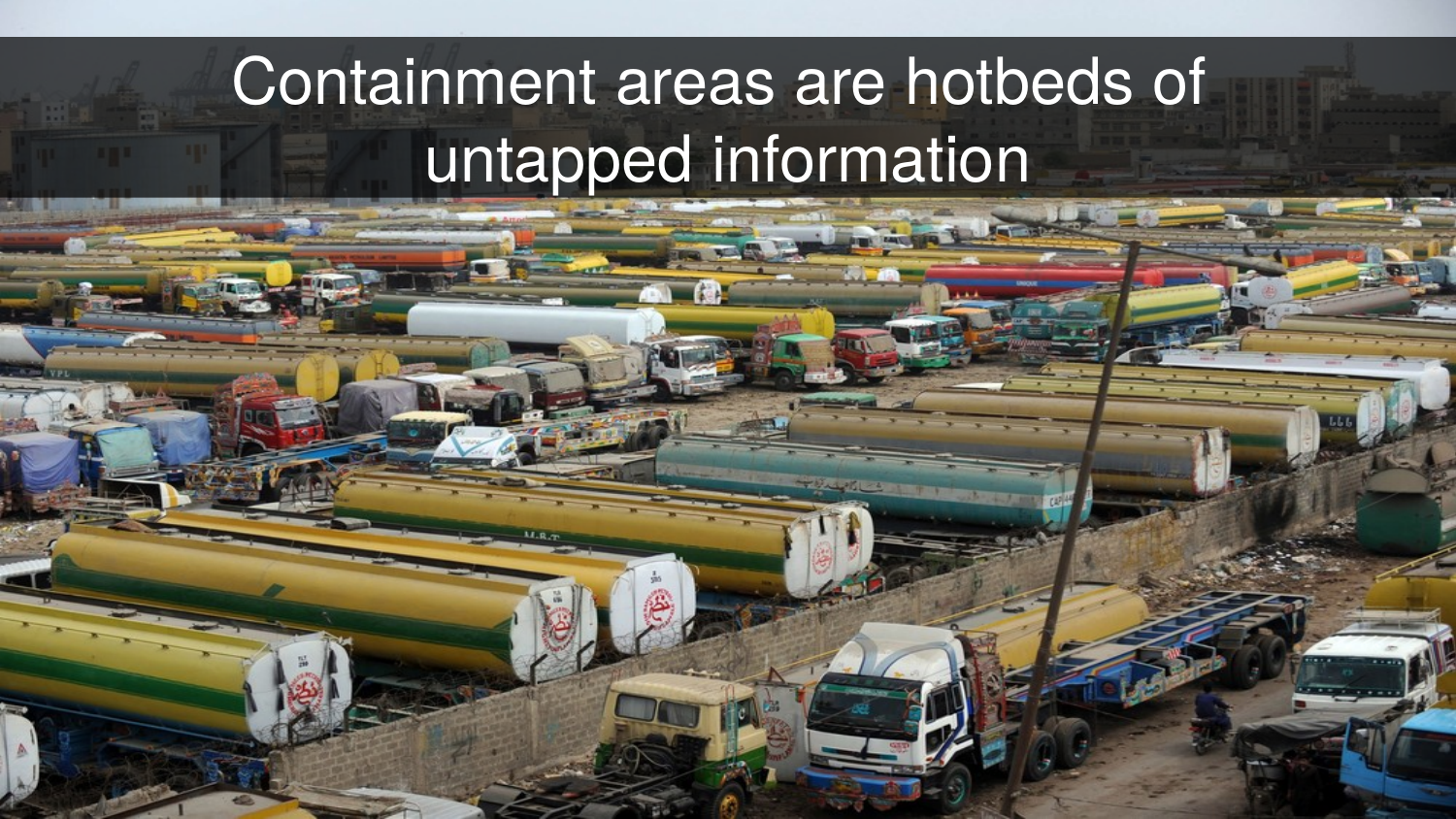

Containment areas are hotbeds of
untapped information